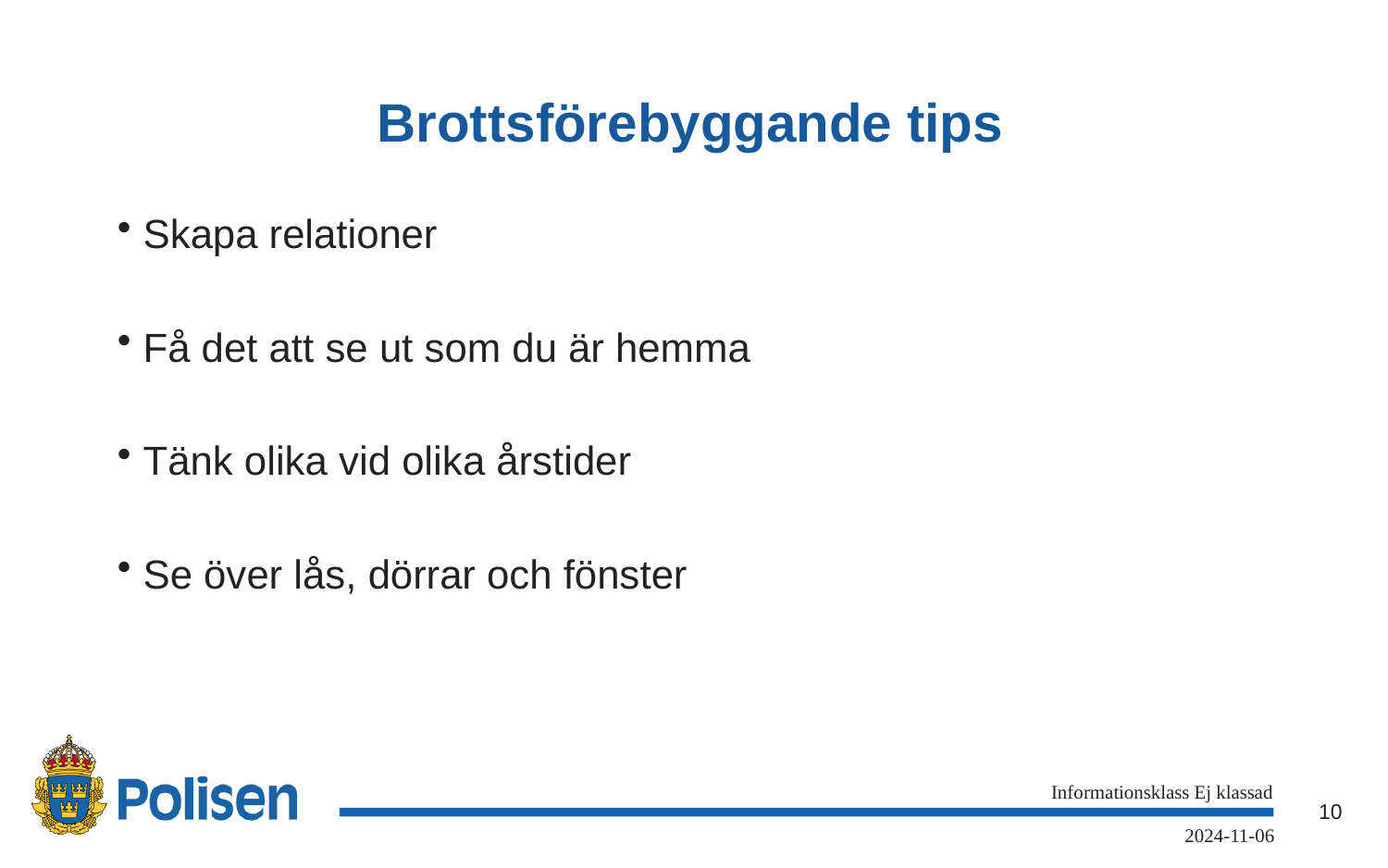

# Brottsförebyggande tips
Skapa relationer

Få det att se ut som du är hemma

Tänk olika vid olika årstider

Se över lås, dörrar och fönster